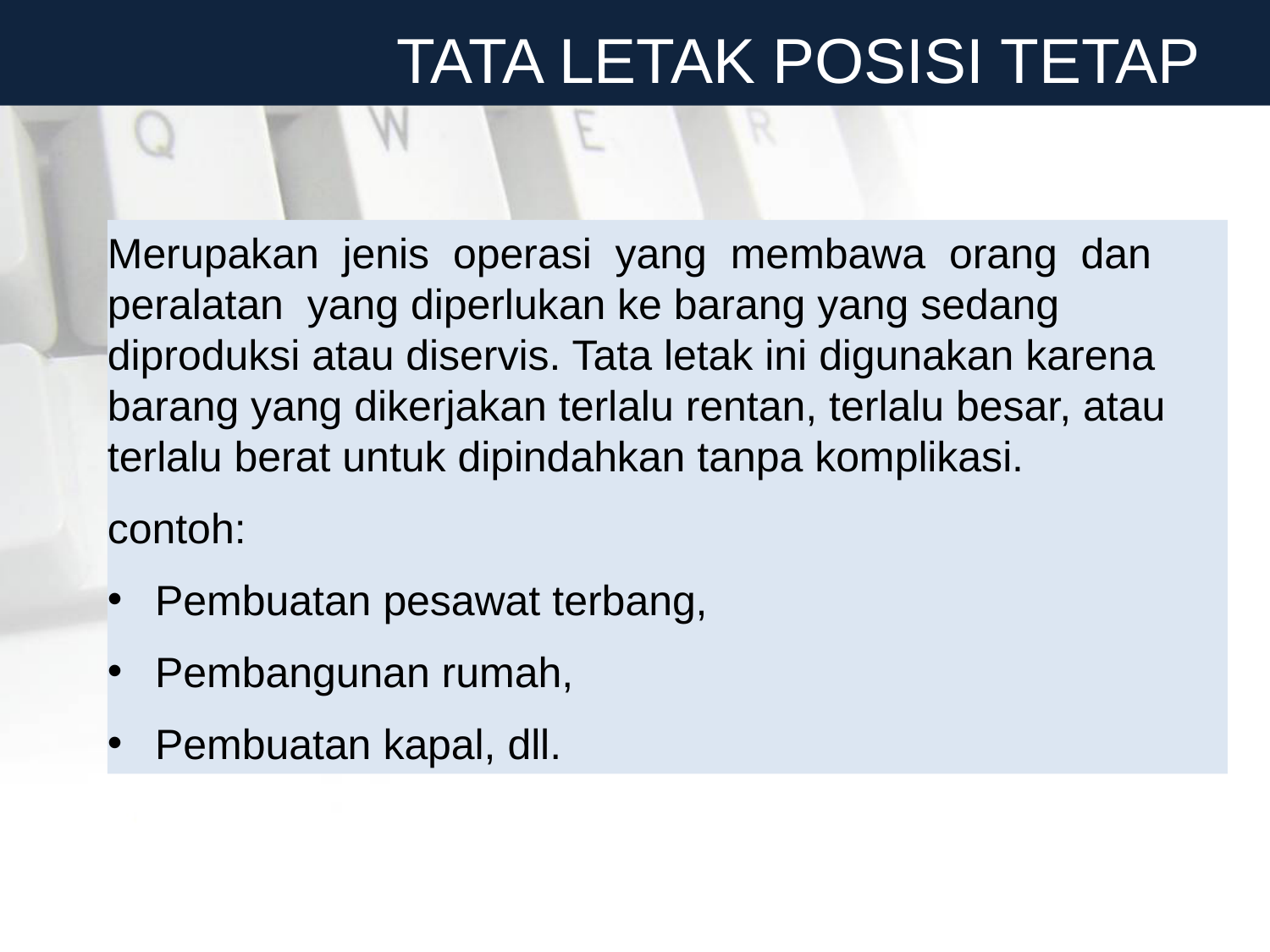

TATA LETAK POSISI TETAP
Merupakan  jenis  operasi  yang  membawa  orang  dan  peralatan  yang diperlukan ke barang yang sedang diproduksi atau diservis. Tata letak ini digunakan karena barang yang dikerjakan terlalu rentan, terlalu besar, atau terlalu berat untuk dipindahkan tanpa komplikasi.
contoh:
Pembuatan pesawat terbang,
Pembangunan rumah,
Pembuatan kapal, dll.